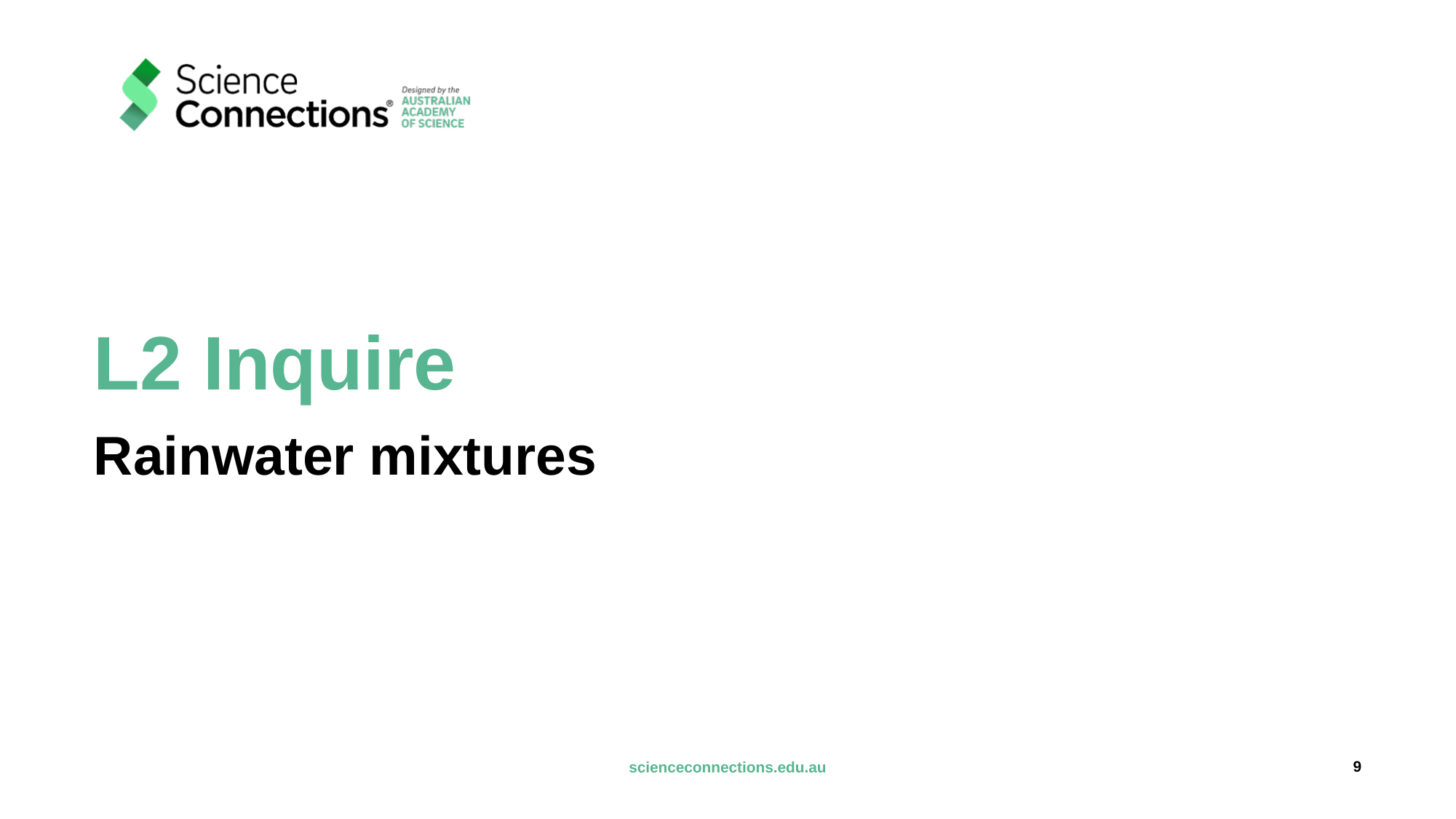

# L2 Inquire
Rainwater mixtures
9
scienceconnections.edu.au